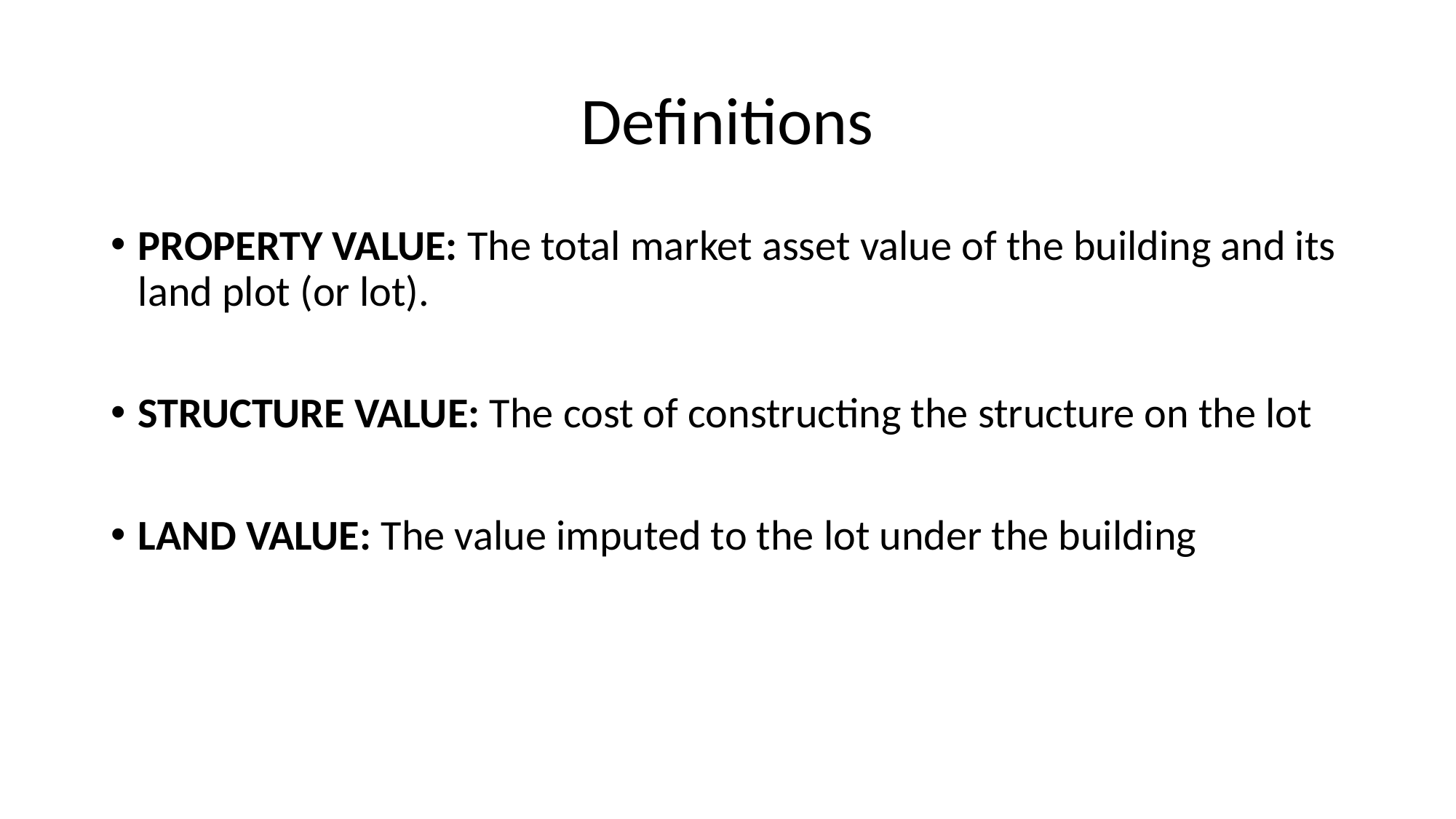

# Definitions
PROPERTY VALUE: The total market asset value of the building and its land plot (or lot).

STRUCTURE VALUE: The cost of constructing the structure on the lot

LAND VALUE: The value imputed to the lot under the building